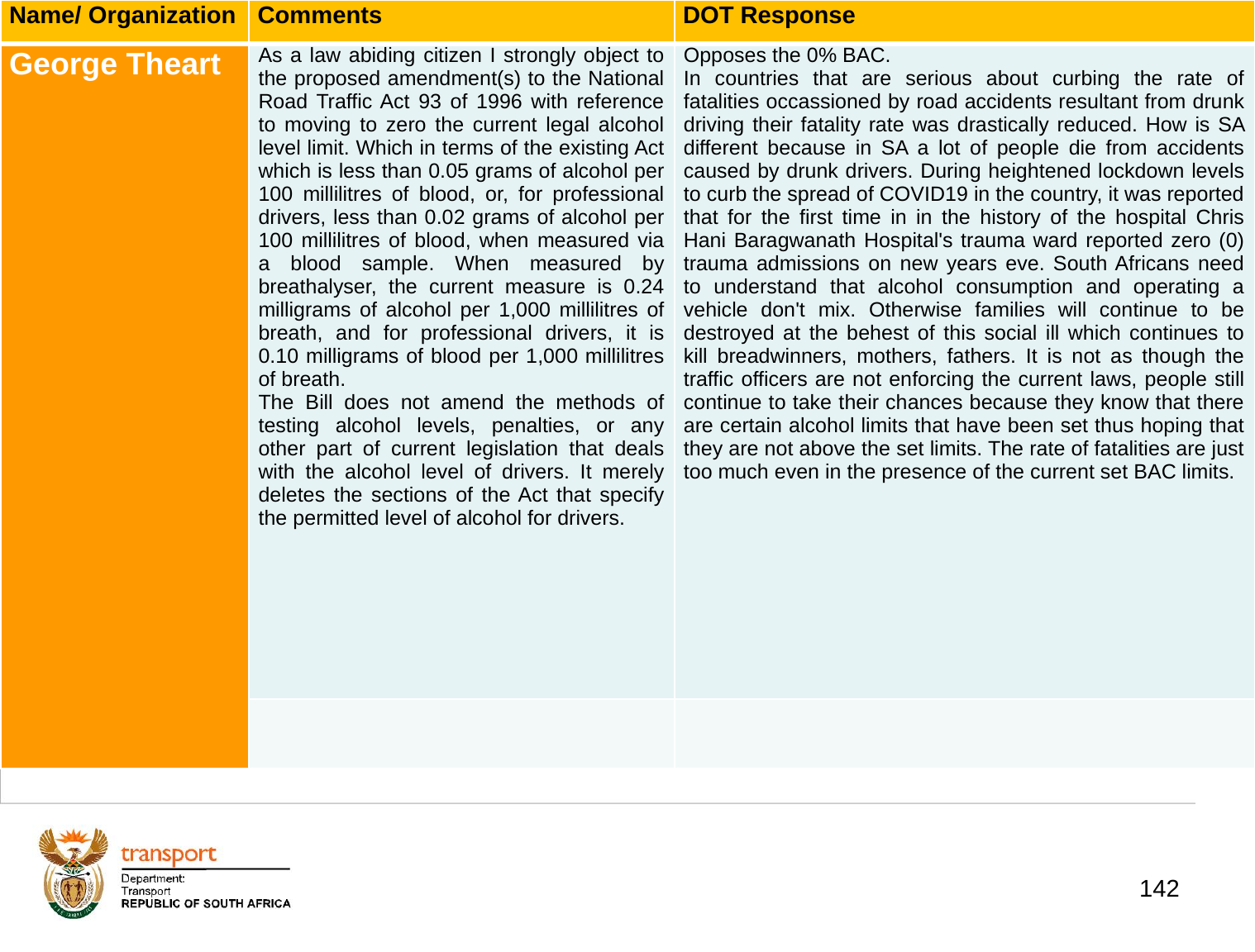

| Name/ Organization | Comments | DOT Response |
| --- | --- | --- |
| George Theart | As a law abiding citizen I strongly object to the proposed amendment(s) to the National Road Traffic Act 93 of 1996 with reference to moving to zero the current legal alcohol level limit. Which in terms of the existing Act which is less than 0.05 grams of alcohol per 100 millilitres of blood, or, for professional drivers, less than 0.02 grams of alcohol per 100 millilitres of blood, when measured via a blood sample. When measured by breathalyser, the current measure is 0.24 milligrams of alcohol per 1,000 millilitres of breath, and for professional drivers, it is 0.10 milligrams of blood per 1,000 millilitres of breath. The Bill does not amend the methods of testing alcohol levels, penalties, or any other part of current legislation that deals with the alcohol level of drivers. It merely deletes the sections of the Act that specify the permitted level of alcohol for drivers. | Opposes the 0% BAC. In countries that are serious about curbing the rate of fatalities occassioned by road accidents resultant from drunk driving their fatality rate was drastically reduced. How is SA different because in SA a lot of people die from accidents caused by drunk drivers. During heightened lockdown levels to curb the spread of COVID19 in the country, it was reported that for the first time in in the history of the hospital Chris Hani Baragwanath Hospital's trauma ward reported zero (0) trauma admissions on new years eve. South Africans need to understand that alcohol consumption and operating a vehicle don't mix. Otherwise families will continue to be destroyed at the behest of this social ill which continues to kill breadwinners, mothers, fathers. It is not as though the traffic officers are not enforcing the current laws, people still continue to take their chances because they know that there are certain alcohol limits that have been set thus hoping that they are not above the set limits. The rate of fatalities are just too much even in the presence of the current set BAC limits. |
|  |  |  |
# 1. Background
142